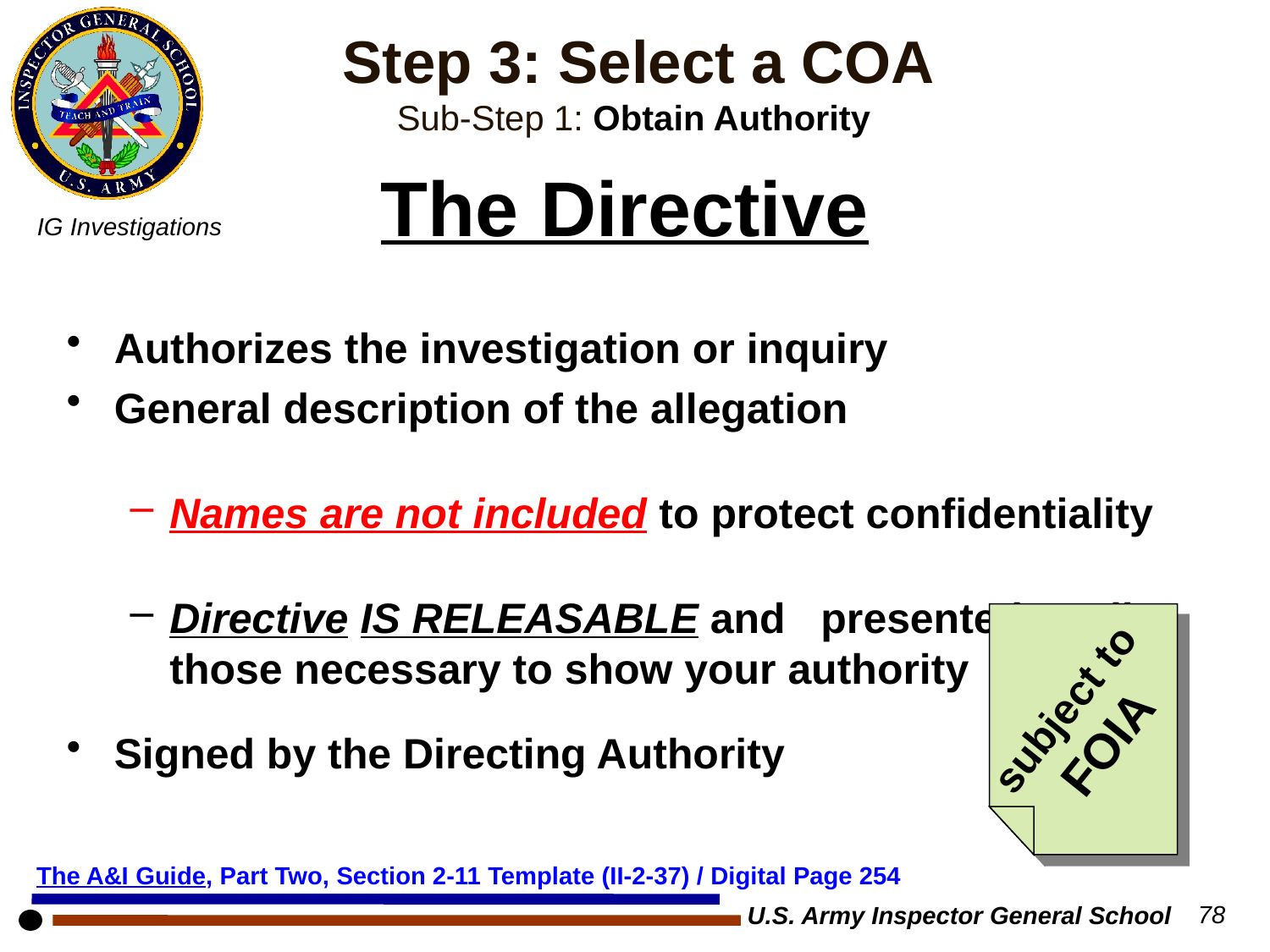

Step 3: Select a COA
Sub-Step 1: Obtain Authority
# The Directive
Authorizes the investigation or inquiry
General description of the allegation

Names are not included to protect confidentiality

Directive IS RELEASABLE and   presented to all those necessary to show your authority

Signed by the Directing Authority

subject to
FOIA
The A&I Guide, Part Two, Section 2-11 Template (II-2-37) / Digital Page 254
U.S. Army Inspector General School